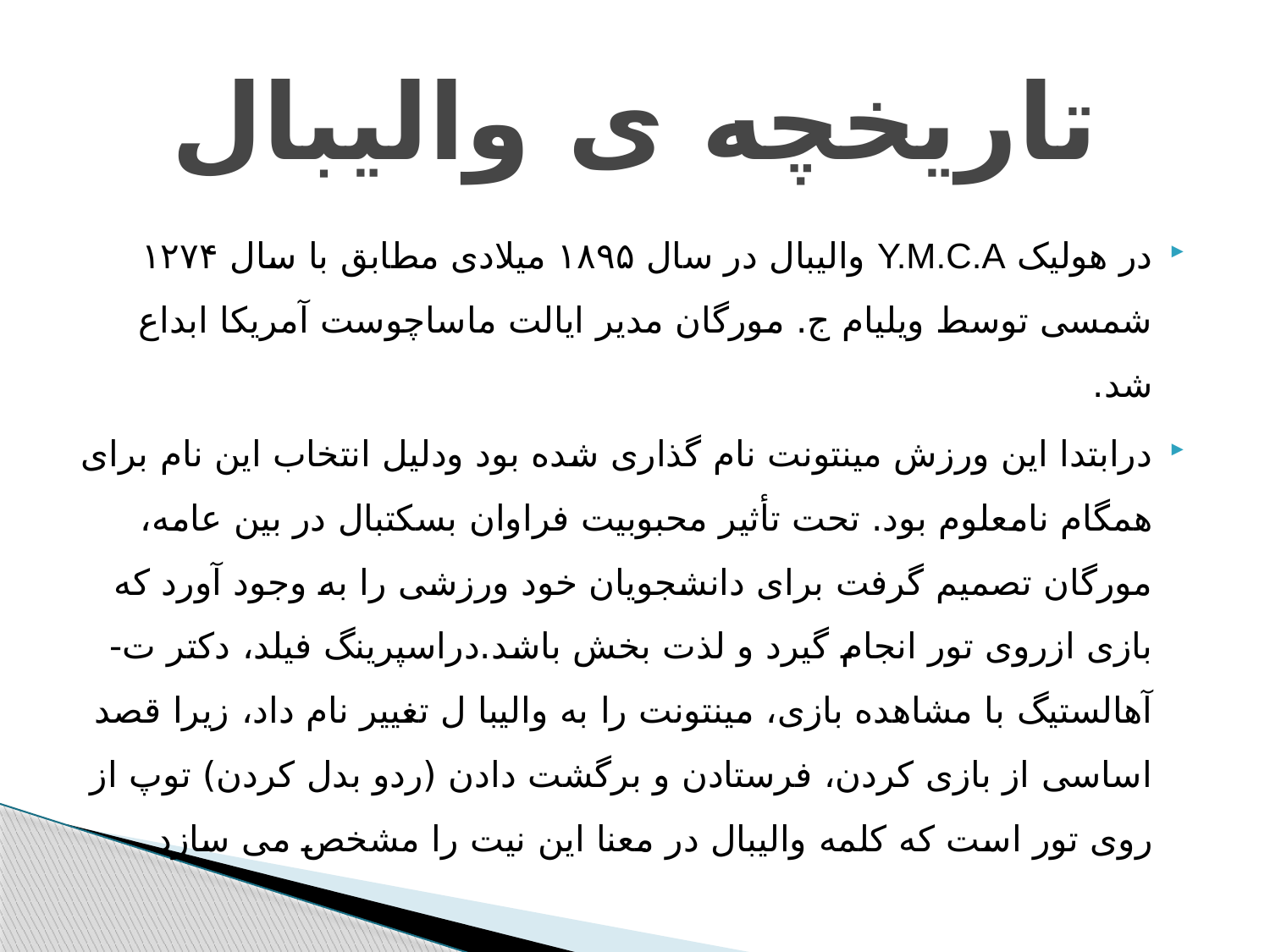

# تاریخچه ی والیبال
در هولیک Y.M.C.A والیبال در سال ۱۸۹۵ میلادی مطابق با سال ۱۲۷۴ شمسی توسط ویلیام ج. مورگان مدیر ایالت ماساچوست آمریکا ابداع شد.
درابتدا این ورزش مینتونت نام گذاری شده بود ودلیل انتخاب این نام برای همگام نامعلوم بود. تحت تأثیر محبوبیت فراوان بسکتبال در بین عامه، مورگان تصمیم گرفت برای دانشجویان خود ورزشی را به وجود آورد که بازی ازروی تور انجام گیرد و لذت بخش باشد.دراسپرینگ فیلد، دکتر ت-آهالستیگ با مشاهده بازی، مینتونت را به والیبا ل تغییر نام داد، زیرا قصد اساسی از بازی کردن، فرستادن و برگشت دادن (ردو بدل کردن) توپ از روی تور است که کلمه والیبال در معنا این نیت را مشخص می سازد